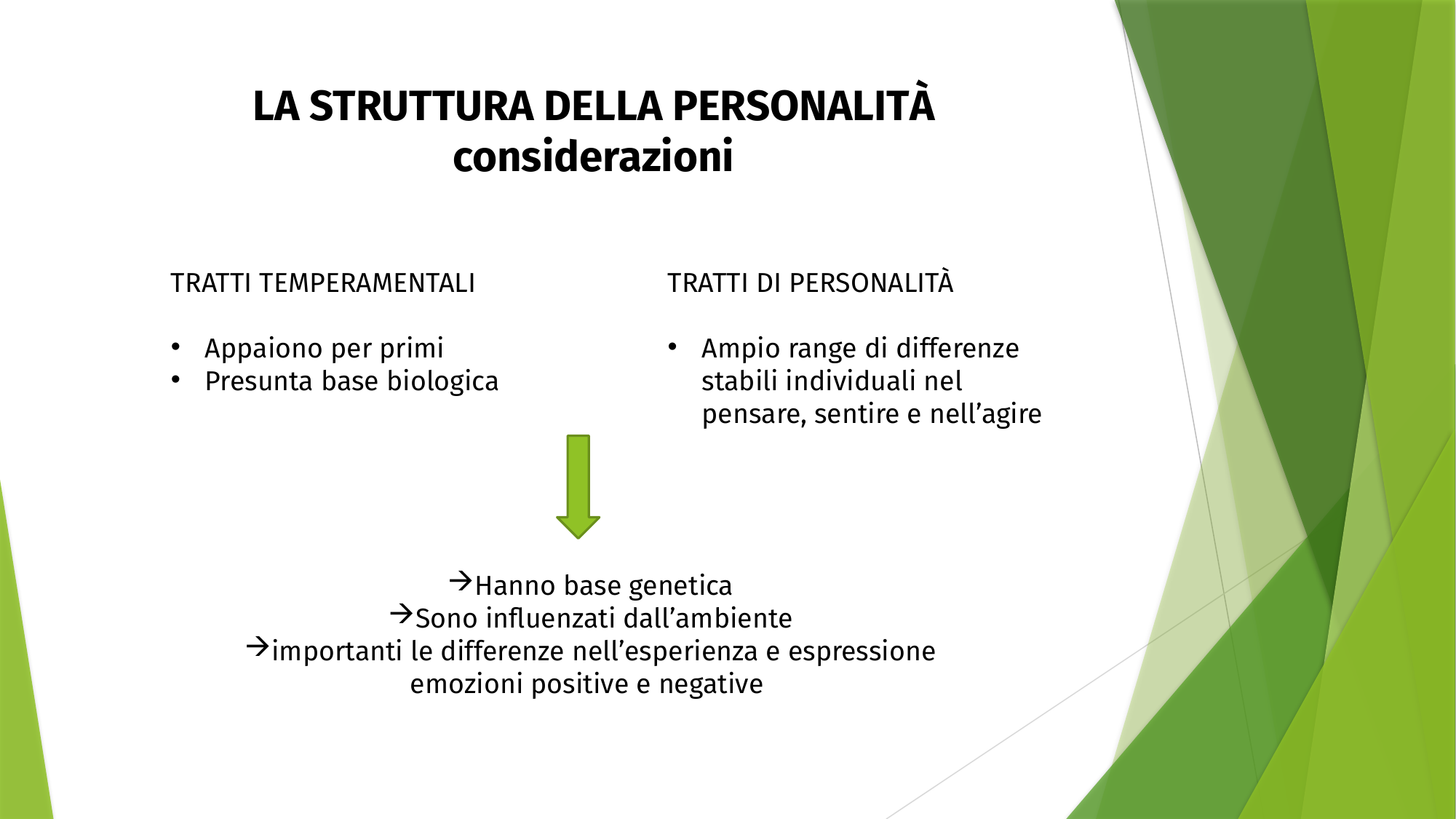

# LA STRUTTURA DELLA PERSONALITÀ considerazioni
TRATTI TEMPERAMENTALI
Appaiono per primi
Presunta base biologica

TRATTI DI PERSONALITÀ

Ampio range di differenze stabili individuali nel pensare, sentire e nell’agire

Hanno base genetica
Sono influenzati dall’ambiente
importanti le differenze nell’esperienza e espressione emozioni positive e negative